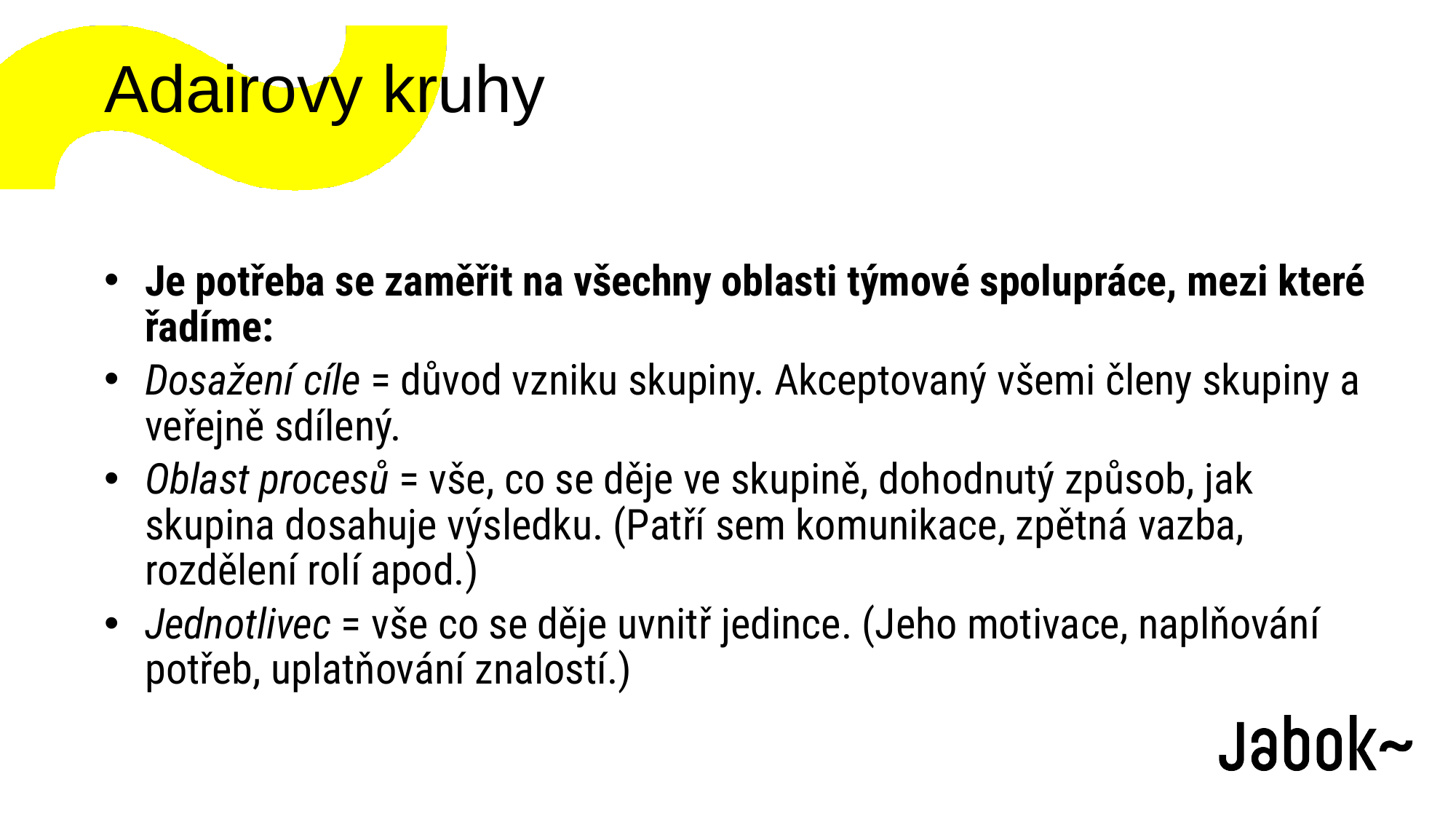

# Adairovy kruhy
Je potřeba se zaměřit na všechny oblasti týmové spolupráce, mezi které řadíme:
Dosažení cíle = důvod vzniku skupiny. Akceptovaný všemi členy skupiny a veřejně sdílený.
Oblast procesů = vše, co se děje ve skupině, dohodnutý způsob, jak skupina dosahuje výsledku. (Patří sem komunikace, zpětná vazba, rozdělení rolí apod.)
Jednotlivec = vše co se děje uvnitř jedince. (Jeho motivace, naplňování potřeb, uplatňování znalostí.)